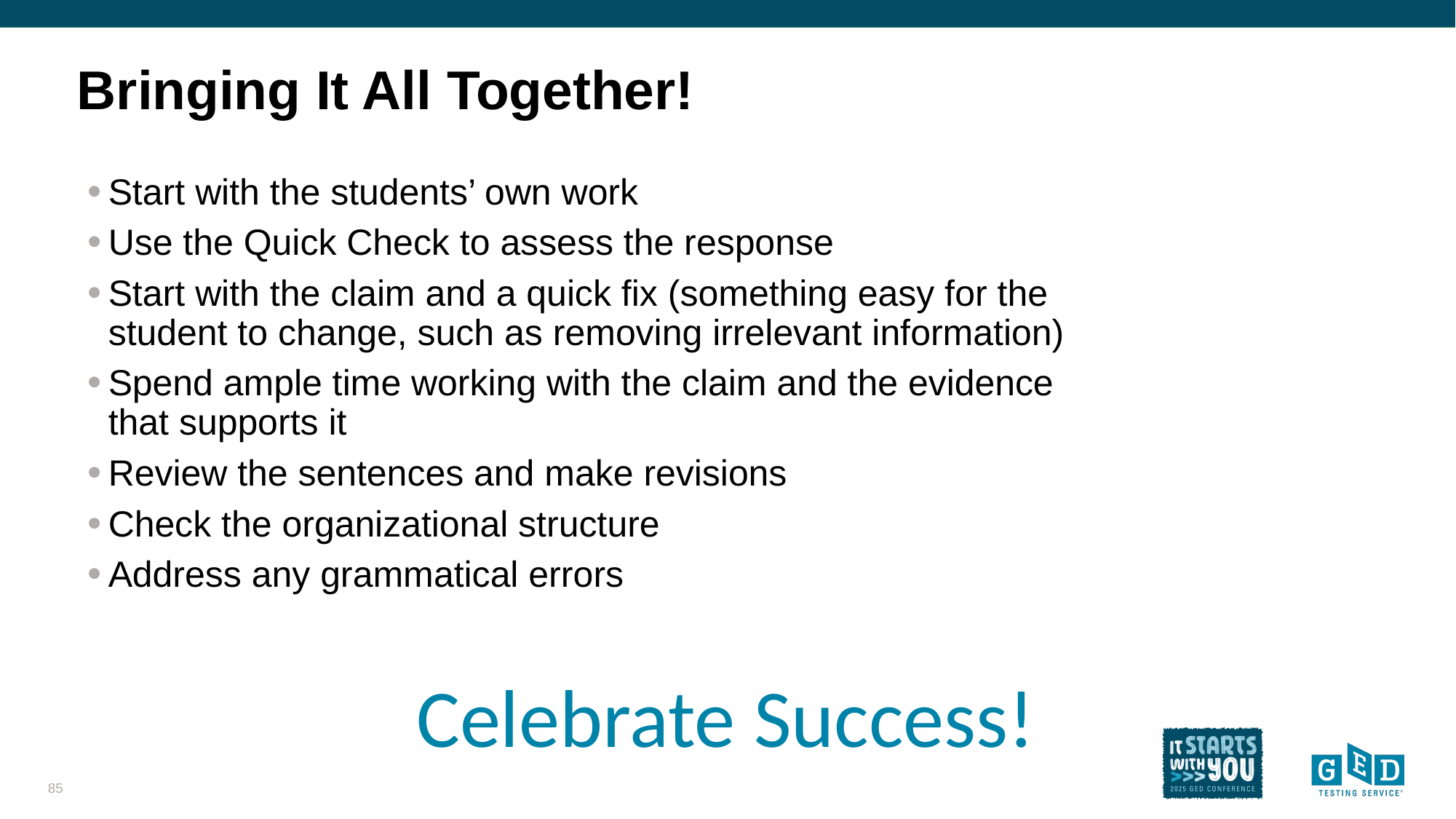

# Bringing It All Together!
Start with the students’ own work
Use the Quick Check to assess the response
Start with the claim and a quick fix (something easy for the student to change, such as removing irrelevant information)
Spend ample time working with the claim and the evidence that supports it
Review the sentences and make revisions
Check the organizational structure
Address any grammatical errors
Celebrate Success!
85